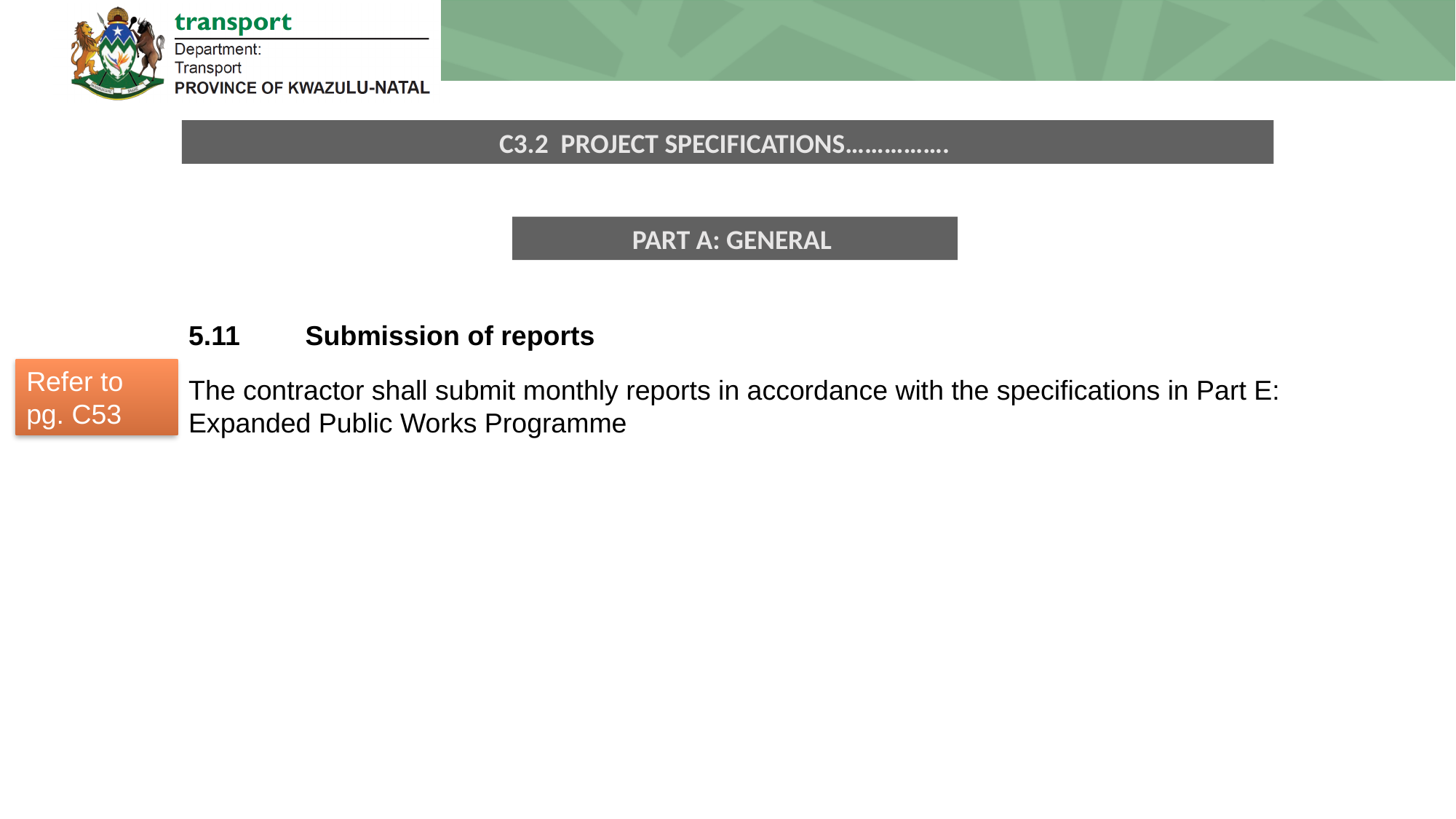

C3.2  PROJECT SPECIFICATIONS…………….
PART A: GENERAL
5.11	 Submission of reports
Refer to pg. C53
The contractor shall submit monthly reports in accordance with the specifications in Part E: Expanded Public Works Programme